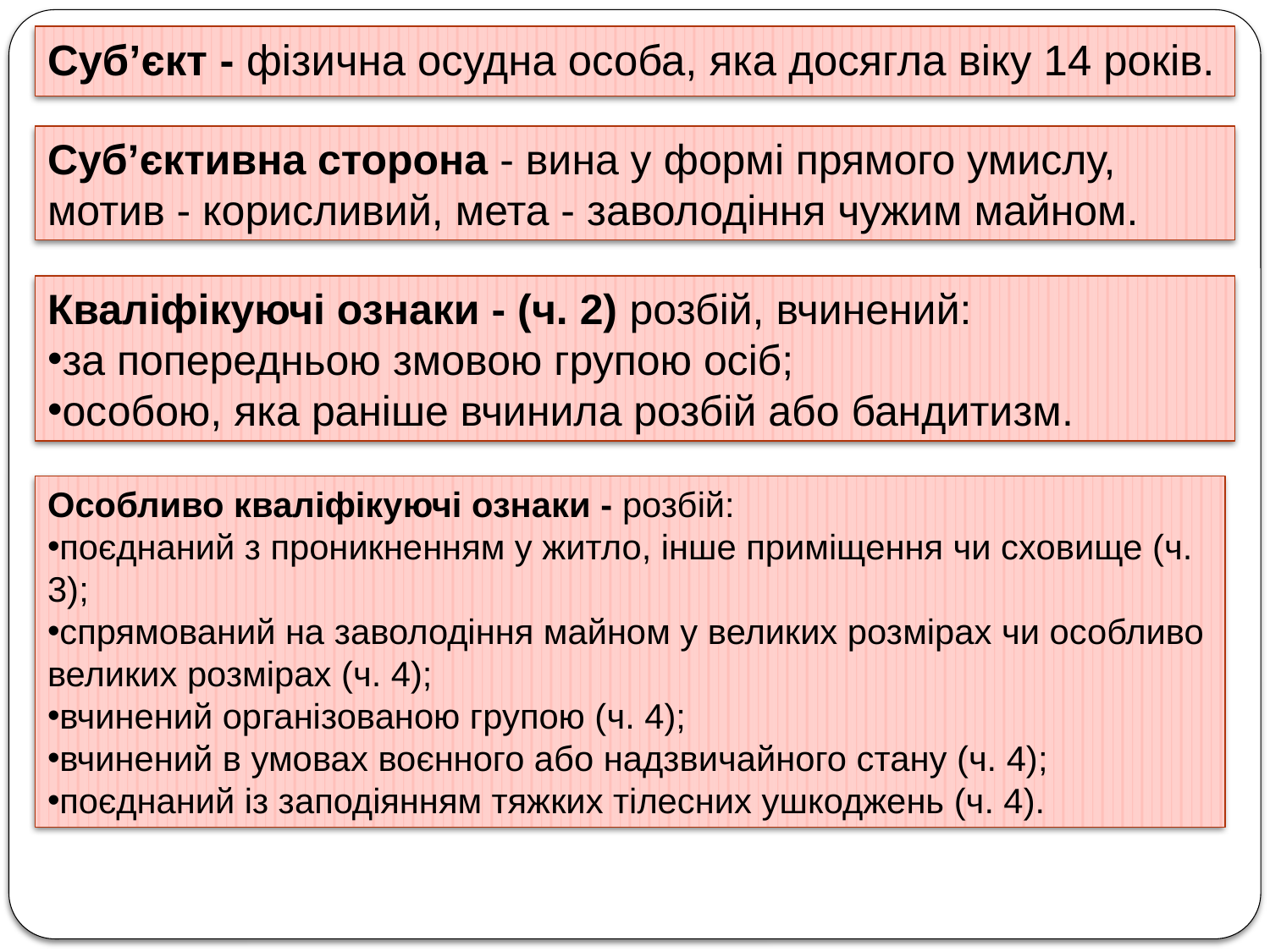

Суб’єкт - фізична осудна особа, яка досягла віку 14 років.
Суб’єктивна сторона - вина у формі прямого умислу, мотив - корисливий, мета - заволодіння чужим майном.
Кваліфікуючі ознаки - (ч. 2) розбій, вчинений:
за попередньою змовою групою осіб;
особою, яка раніше вчинила розбій або бандитизм.
Особливо кваліфікуючі ознаки - розбій:
поєднаний з проникненням у житло, інше приміщення чи сховище (ч. 3);
спрямований на заволодіння майном у великих розмірах чи особливо великих розмірах (ч. 4);
вчинений організованою групою (ч. 4);
вчинений в умовах воєнного або надзвичайного стану (ч. 4);
поєднаний із заподіянням тяжких тілесних ушкоджень (ч. 4).